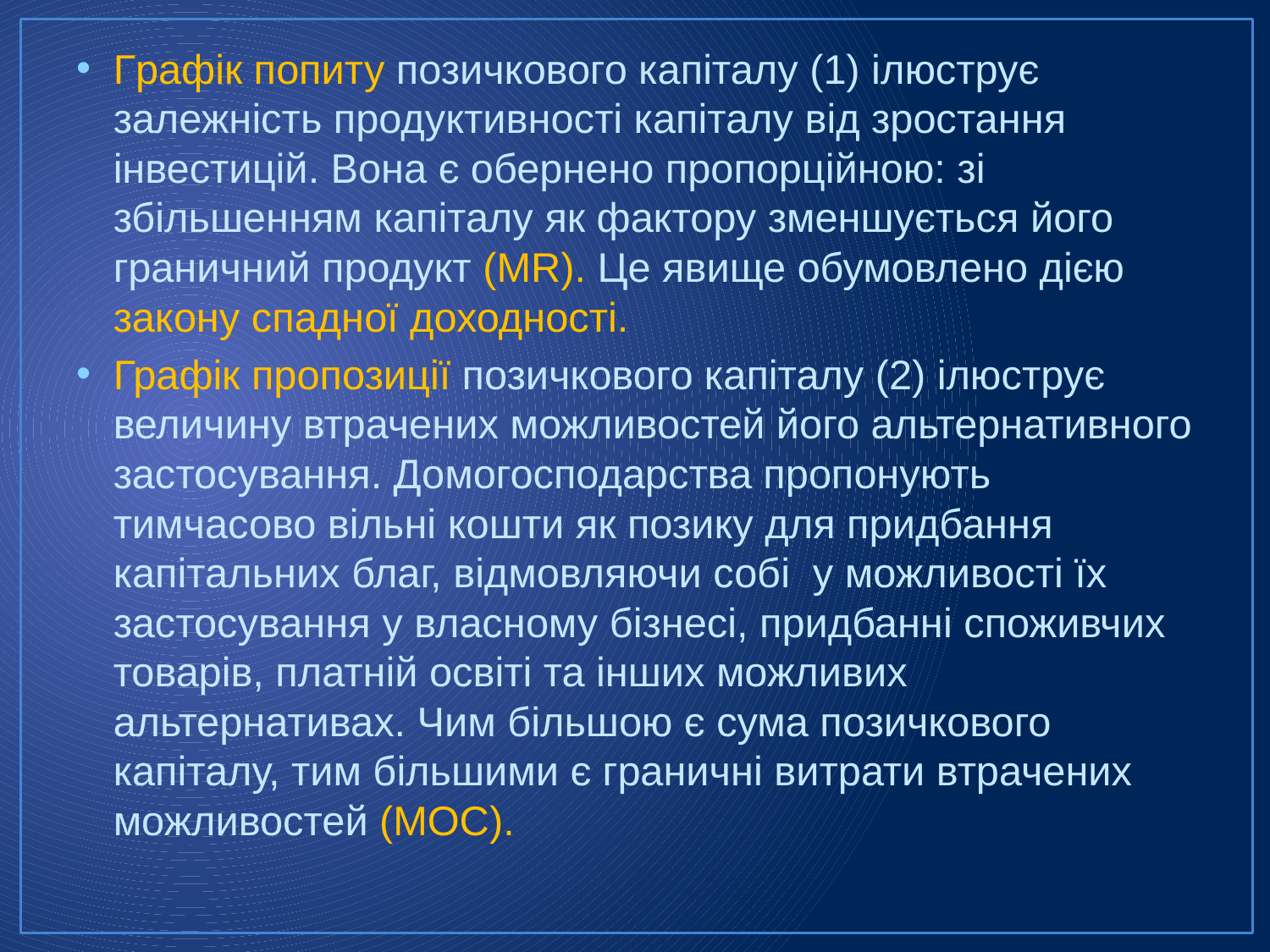

Графік попиту позичкового капіталу (1) ілюструє залежність продуктивності капіталу від зростання інвестицій. Вона є обернено пропорційною: зі збільшенням капіталу як фактору зменшується його граничний продукт (MR). Це явище обумовлено дією закону спадної доходності.
Графік пропозиції позичкового капіталу (2) ілюструє величину втрачених можливостей його альтернативного застосування. Домогосподарства пропонують тимчасово вільні кошти як позику для придбання капітальних благ, відмовляючи собі  у можливості їх застосування у власному бізнесі, придбанні споживчих товарів, платній освіті та інших можливих альтернативах. Чим більшою є сума позичкового капіталу, тим більшими є граничні витрати втрачених можливостей (MOC).